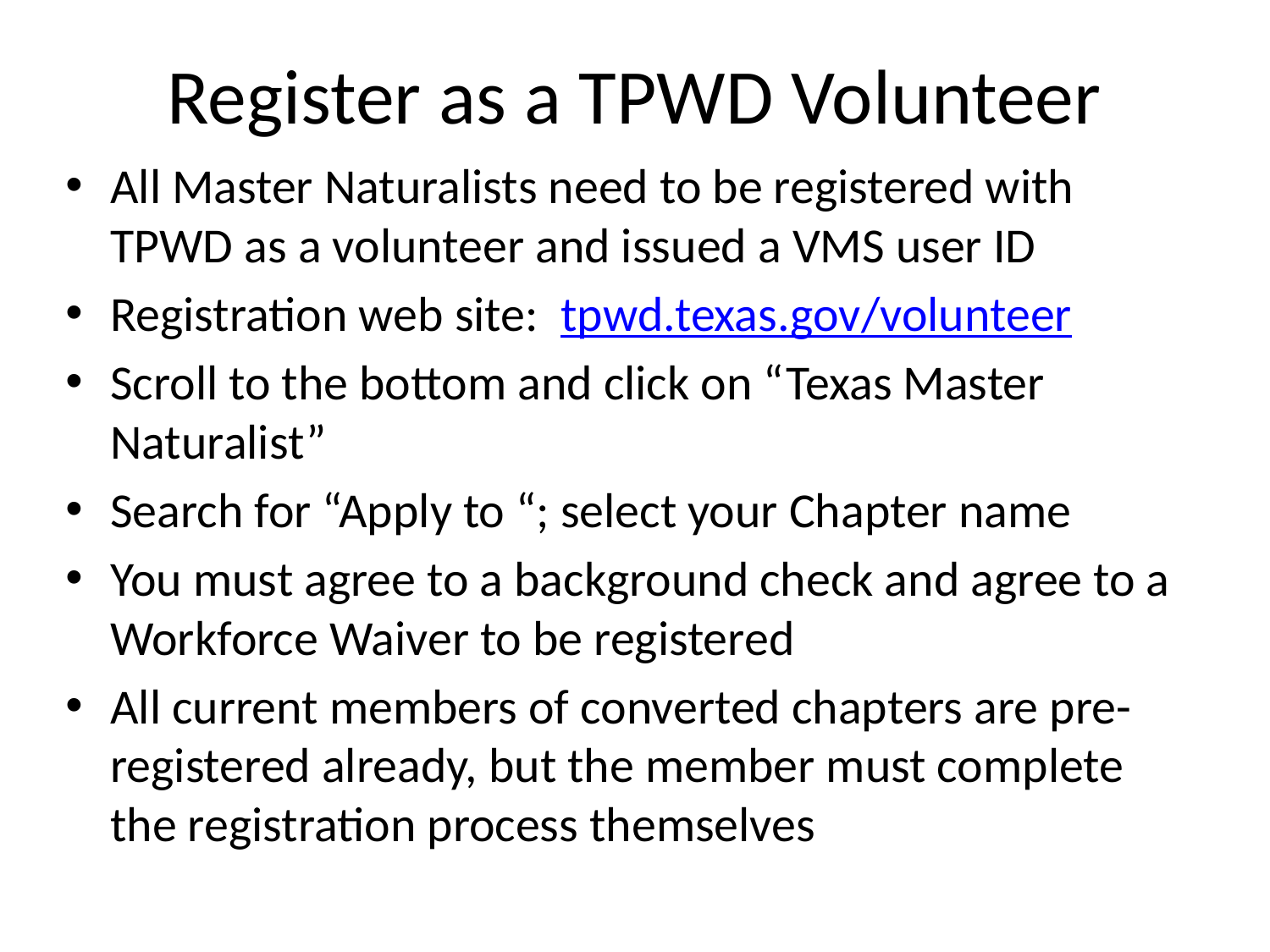

# Register as a TPWD Volunteer
All Master Naturalists need to be registered with TPWD as a volunteer and issued a VMS user ID
Registration web site:  tpwd.texas.gov/volunteer
Scroll to the bottom and click on “Texas Master Naturalist”
Search for “Apply to “; select your Chapter name
You must agree to a background check and agree to a Workforce Waiver to be registered
All current members of converted chapters are pre-registered already, but the member must complete the registration process themselves